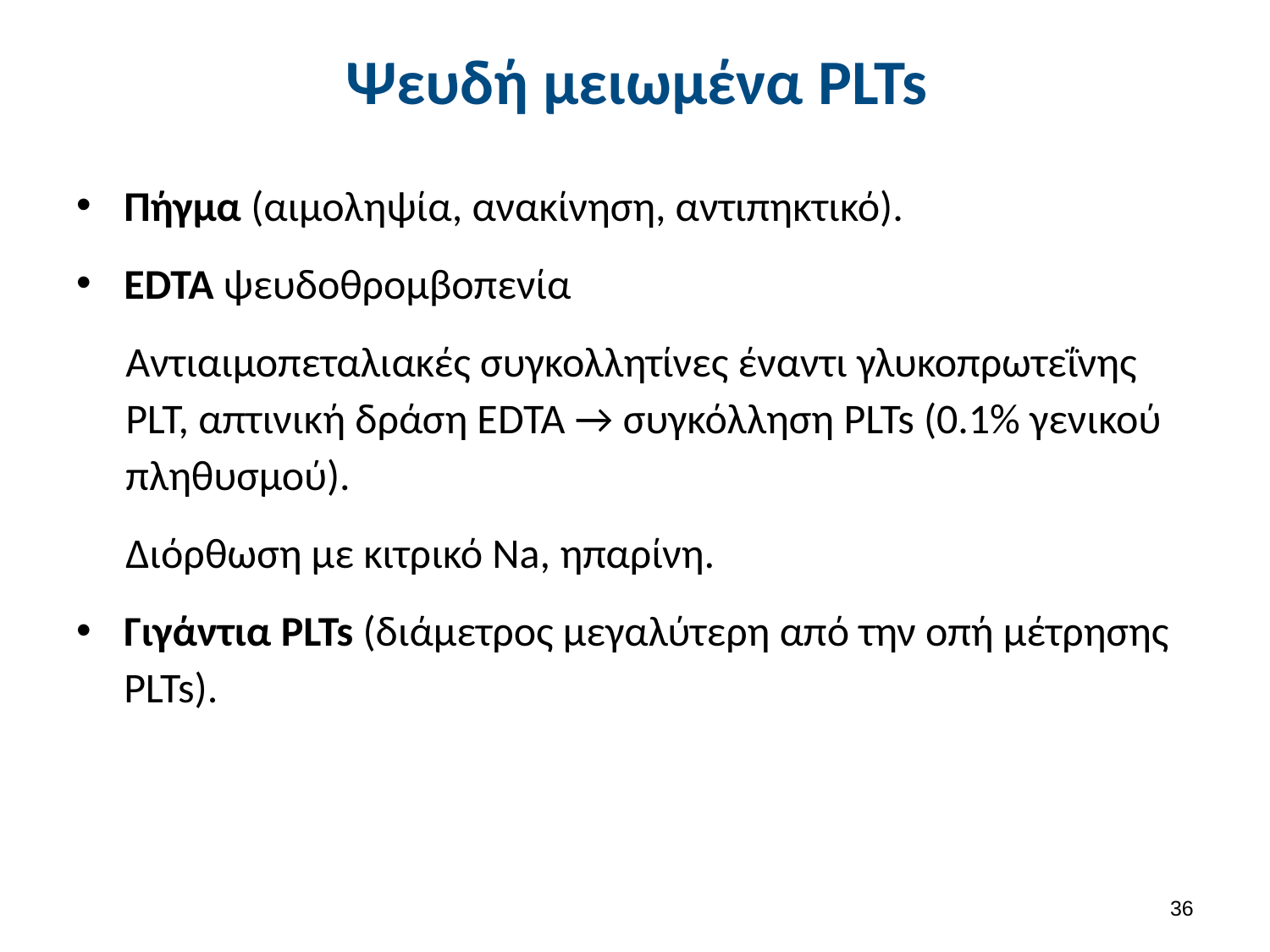

# Ψευδή μειωμένα PLTs
Πήγμα (αιμοληψία, ανακίνηση, αντιπηκτικό).
EDTA ψευδοθρομβοπενία
Αντιαιμοπεταλιακές συγκολλητίνες έναντι γλυκοπρωτεΐνης PLT, απτινική δράση EDTA → συγκόλληση PLTs (0.1% γενικού πληθυσμού).
Διόρθωση με κιτρικό Na, ηπαρίνη.
Γιγάντια PLTs (διάμετρος μεγαλύτερη από την οπή μέτρησης PLTs).
36